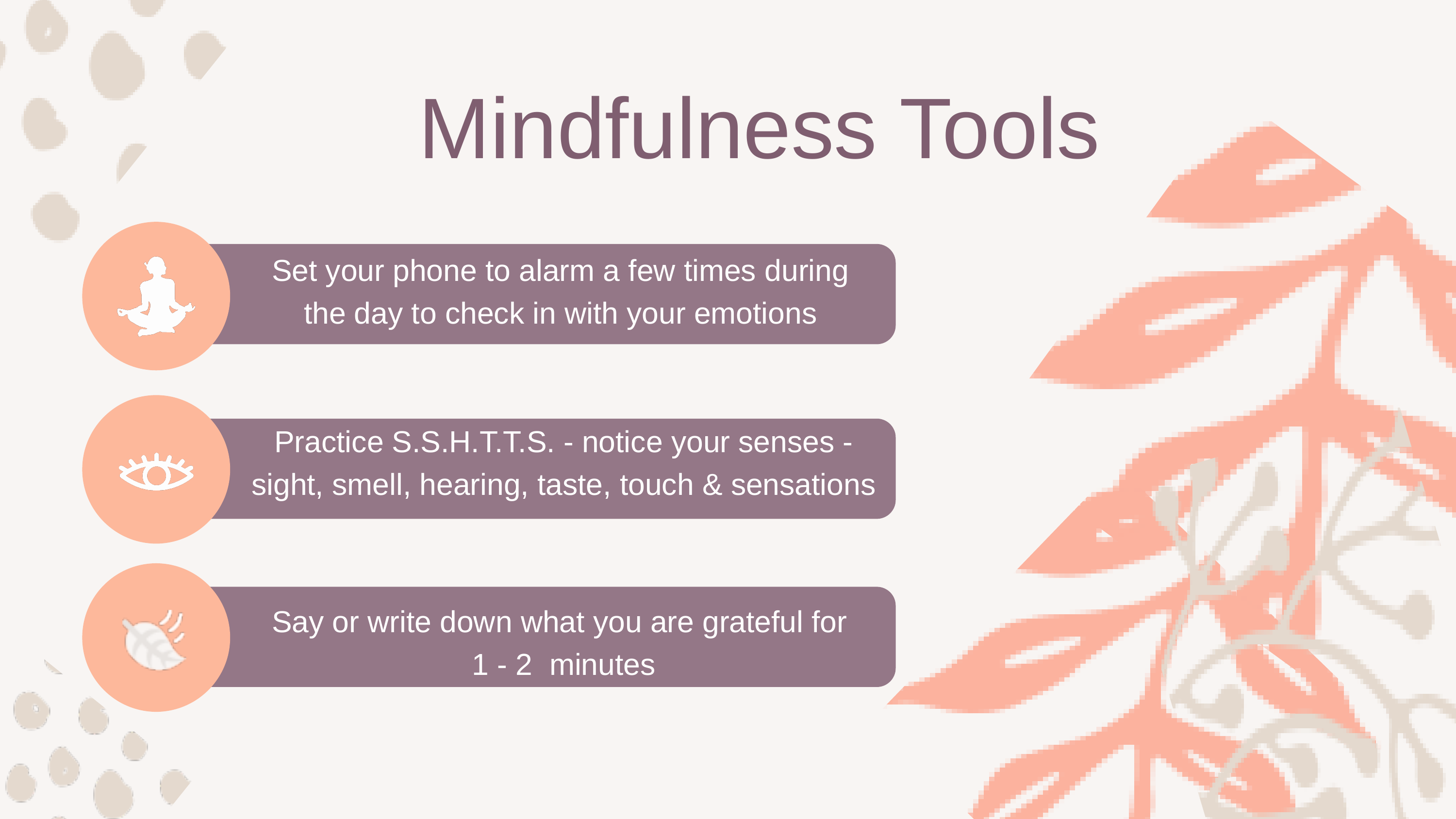

Mindfulness Tools

Set your phone to alarm a few times during the day to check in with your emotions

Practice S.S.H.T.T.S. - notice your senses - sight, smell, hearing, taste, touch & sensations

Say or write down what you are grateful for
1 - 2  minutes